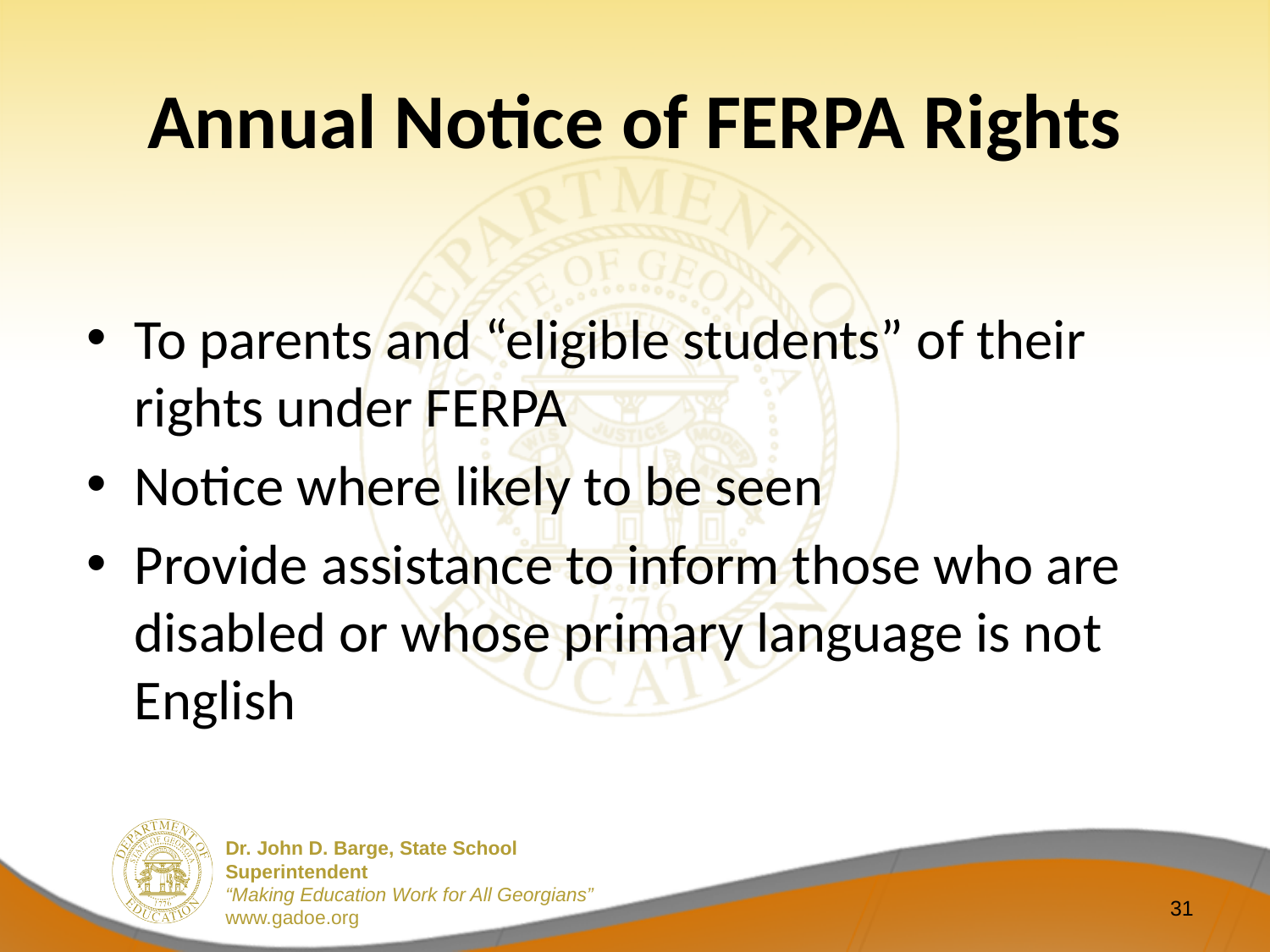

# Annual Notice of FERPA Rights
To parents and “eligible students” of their rights under FERPA
Notice where likely to be seen
Provide assistance to inform those who are disabled or whose primary language is not English
31